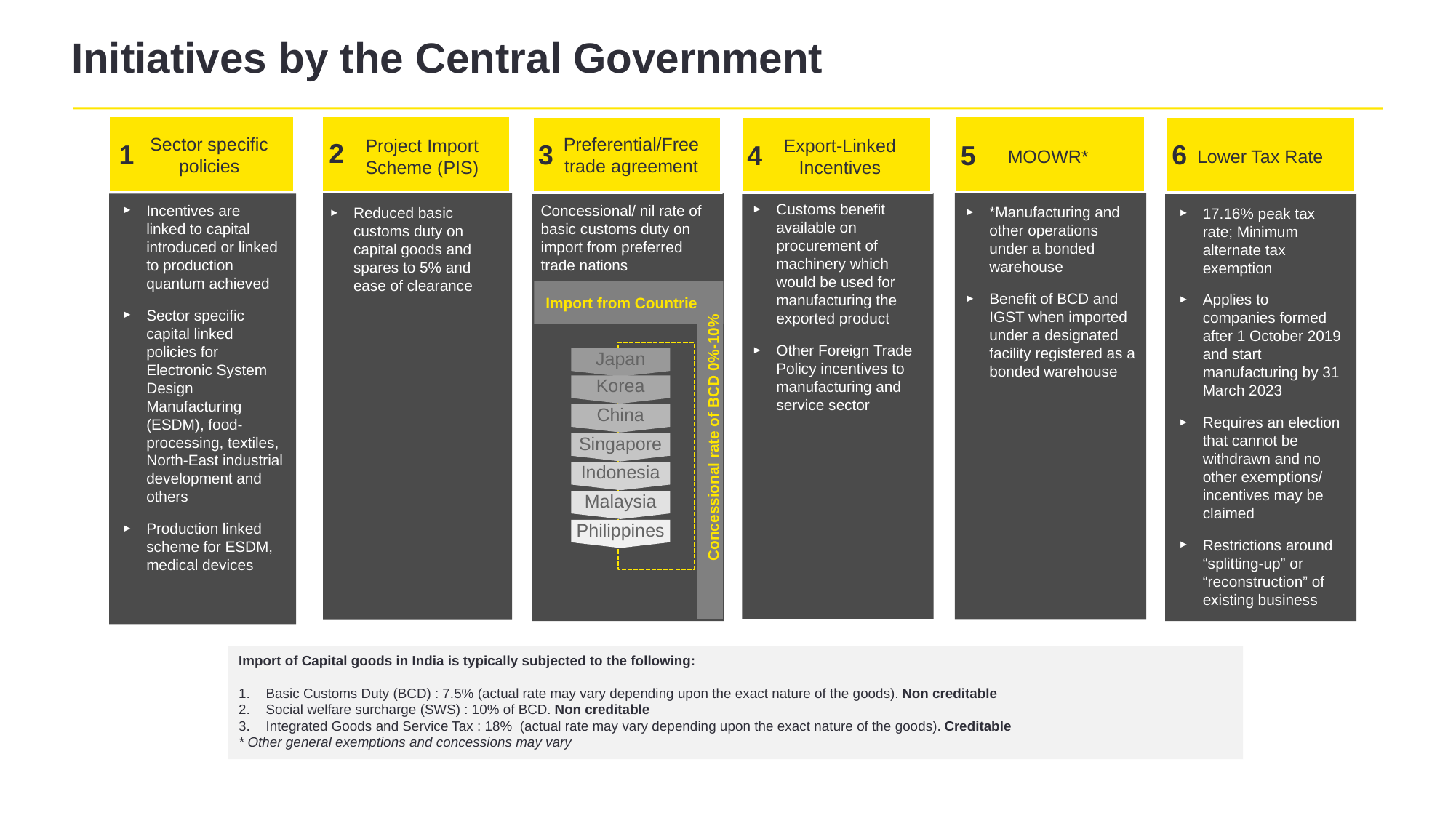

Initiatives by the Central Government

Preferential/Free trade agreement
Sector specific policies
Export-Linked Incentives
Project Import Scheme (PIS)
2
6
1
3
5
Lower Tax Rate
4
MOOWR*

Customs benefit available on procurement of machinery which would be used for manufacturing the  exported product
Other Foreign Trade Policy incentives to manufacturing and service sector

Incentives are  linked to capital introduced or linked to production quantum achieved
Sector specific capital linked policies for Electronic System Design Manufacturing (ESDM), food-processing, textiles, North-East industrial development and others
Production linked scheme for ESDM, medical devices

Concessional/ nil rate of basic customs duty on import from preferred trade nations
*Manufacturing and other operations under a bonded warehouse
Benefit of BCD and IGST when imported under a designated facility registered as a bonded warehouse

Reduced basic customs duty on capital goods and spares to 5% and ease of clearance
17.16% peak tax rate; Minimum alternate tax exemption
Applies to companies formed after 1 October 2019 and start manufacturing by 31 March 2023
Requires an election that cannot be withdrawn and no other exemptions/ incentives may be claimed
Restrictions around “splitting-up” or “reconstruction” of existing business

Import from Countries

Japan
Korea
China
Singapore
Indonesia
Malaysia
Philippines
Concessional rate of BCD 0%-10%

Import of Capital goods in India is typically subjected to the following:

Basic Customs Duty (BCD) : 7.5% (actual rate may vary depending upon the exact nature of the goods). Non creditable
Social welfare surcharge (SWS) : 10% of BCD. Non creditable
Integrated Goods and Service Tax : 18%  (actual rate may vary depending upon the exact nature of the goods). Creditable
* Other general exemptions and concessions may vary